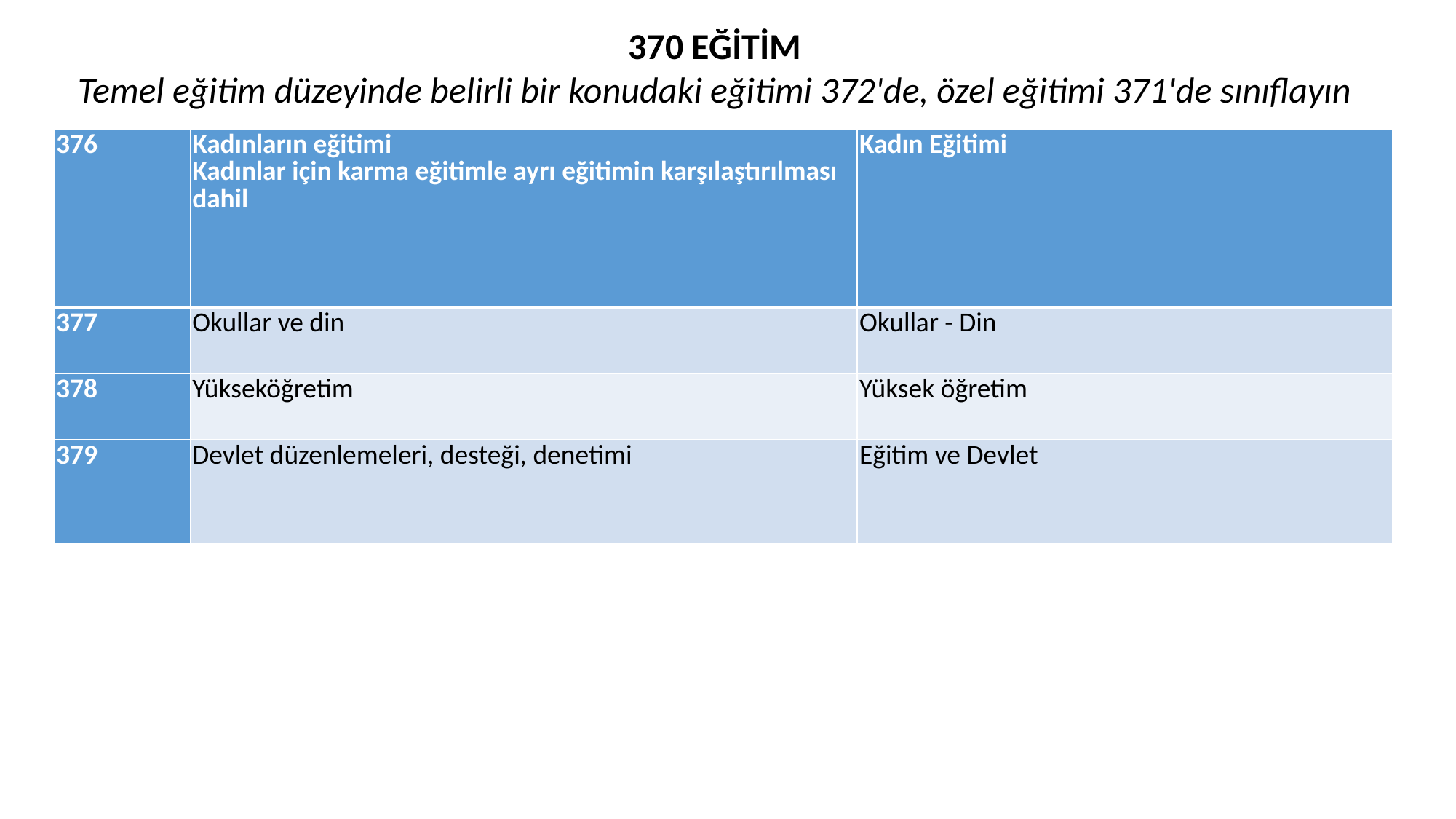

370 EĞİTİM
Temel eğitim düzeyinde belirli bir konudaki eğitimi 372'de, özel eğitimi 371'de sınıflayın
| 376 | Kadınların eğitimi Kadınlar için karma eğitimle ayrı eğitimin karşılaştırılması dahil | Kadın Eğitimi |
| --- | --- | --- |
| 377 | Okullar ve din | Okullar - Din |
| 378 | Yükseköğretim | Yüksek öğretim |
| 379 | Devlet düzenlemeleri, desteği, denetimi | Eğitim ve Devlet |
#